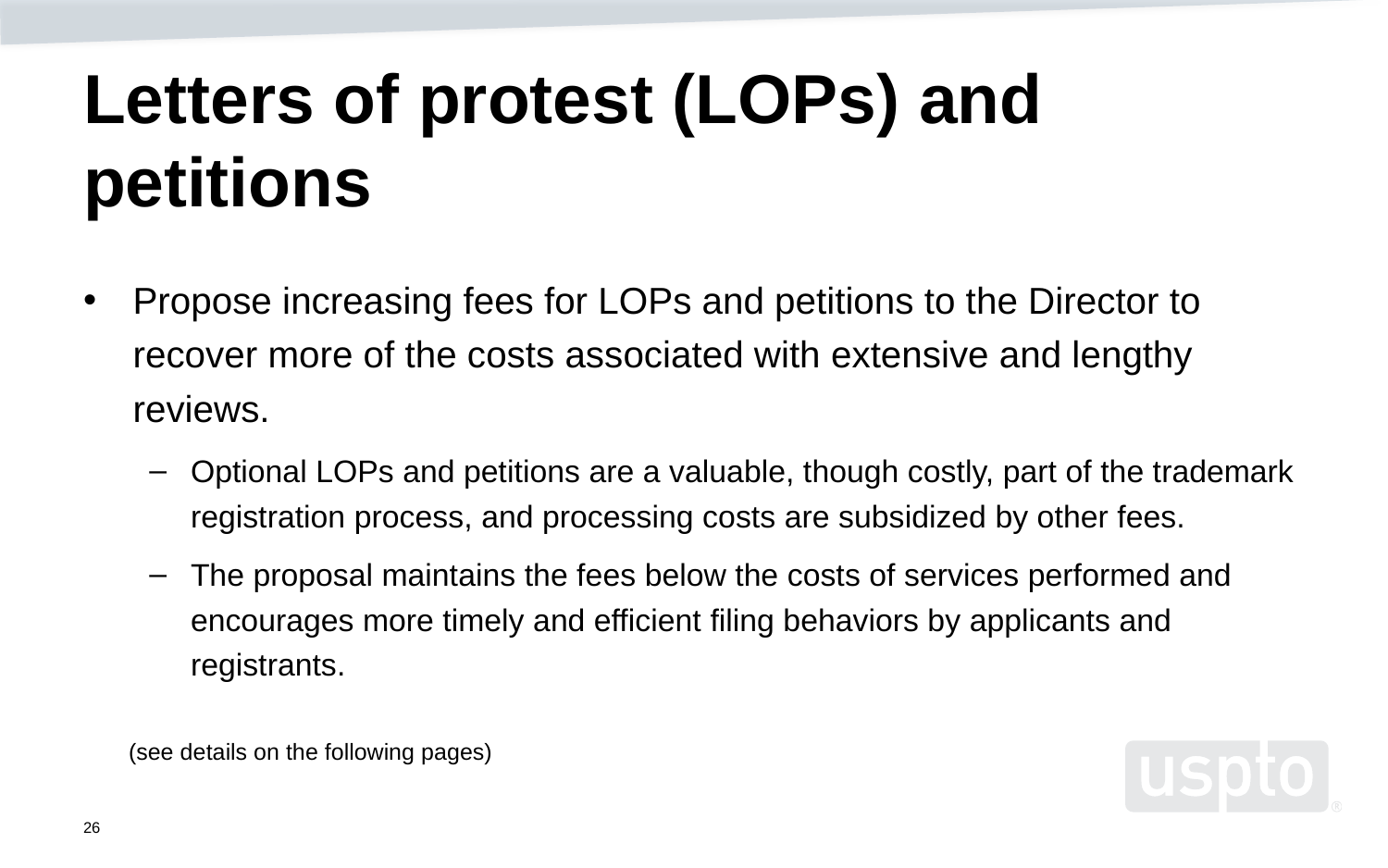

# Letters of protest (LOPs) and petitions
Propose increasing fees for LOPs and petitions to the Director to recover more of the costs associated with extensive and lengthy reviews.
Optional LOPs and petitions are a valuable, though costly, part of the trademark registration process, and processing costs are subsidized by other fees.
The proposal maintains the fees below the costs of services performed and encourages more timely and efficient filing behaviors by applicants and registrants.
(see details on the following pages)
26